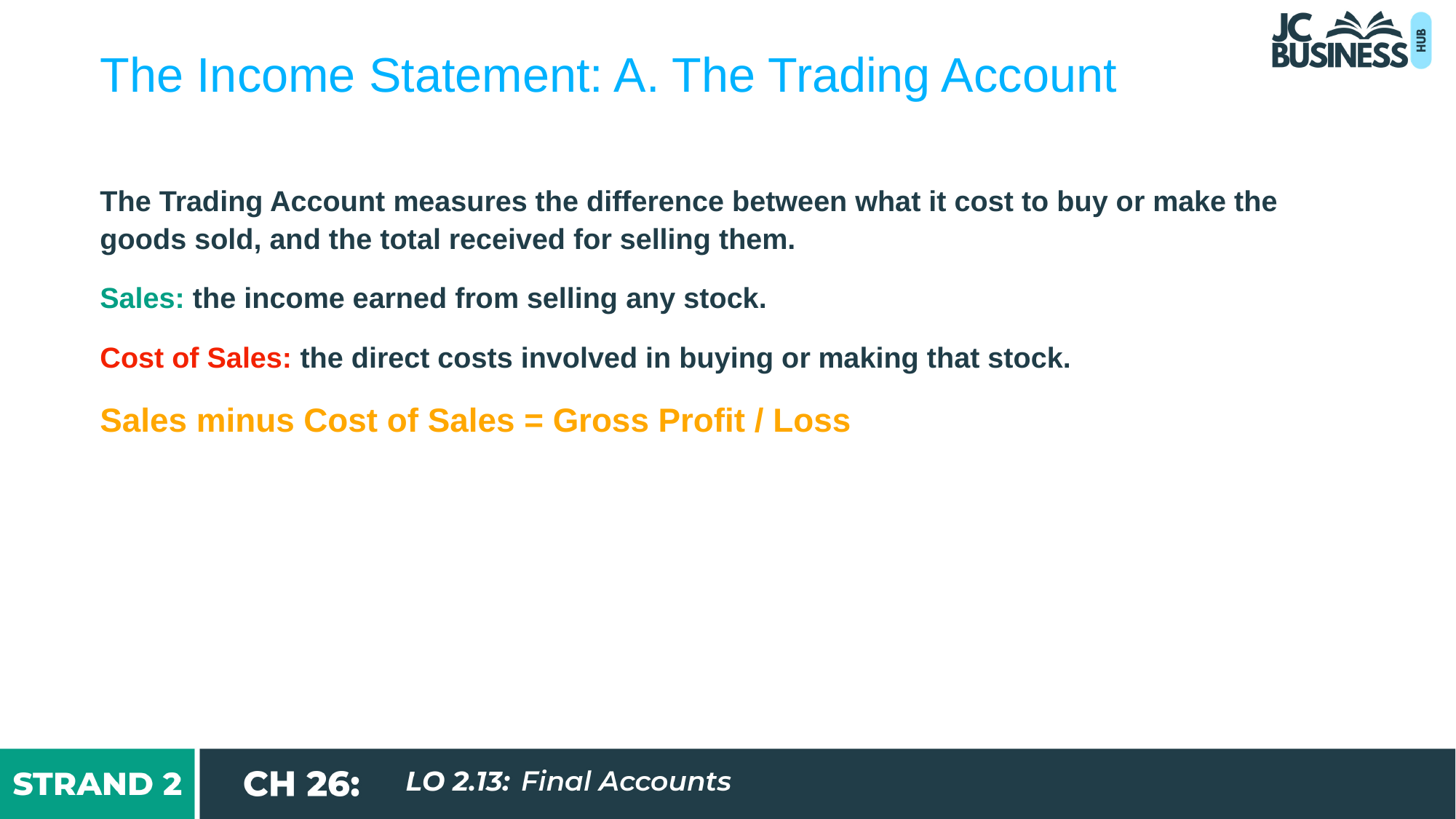

The Income Statement: A. The Trading Account
The Trading Account measures the difference between what it cost to buy or make the goods sold, and the total received for selling them.
Sales: the income earned from selling any stock.
Cost of Sales: the direct costs involved in buying or making that stock.
Sales minus Cost of Sales = Gross Profit / Loss